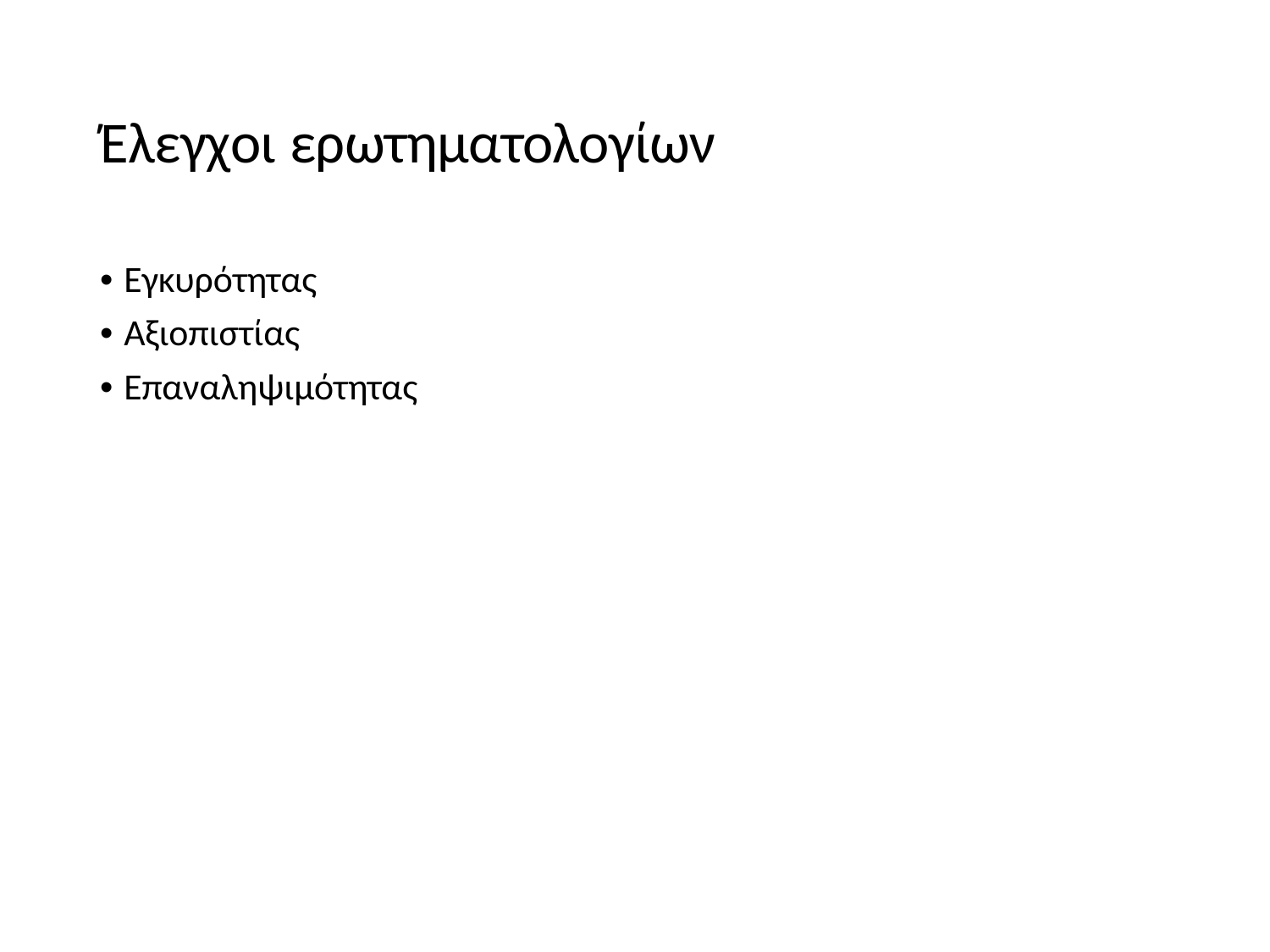

Έλεγχοι ερωτηματολογίων
• Εγκυρότητας
• Αξιοπιστίας
• Επαναληψιμότητας